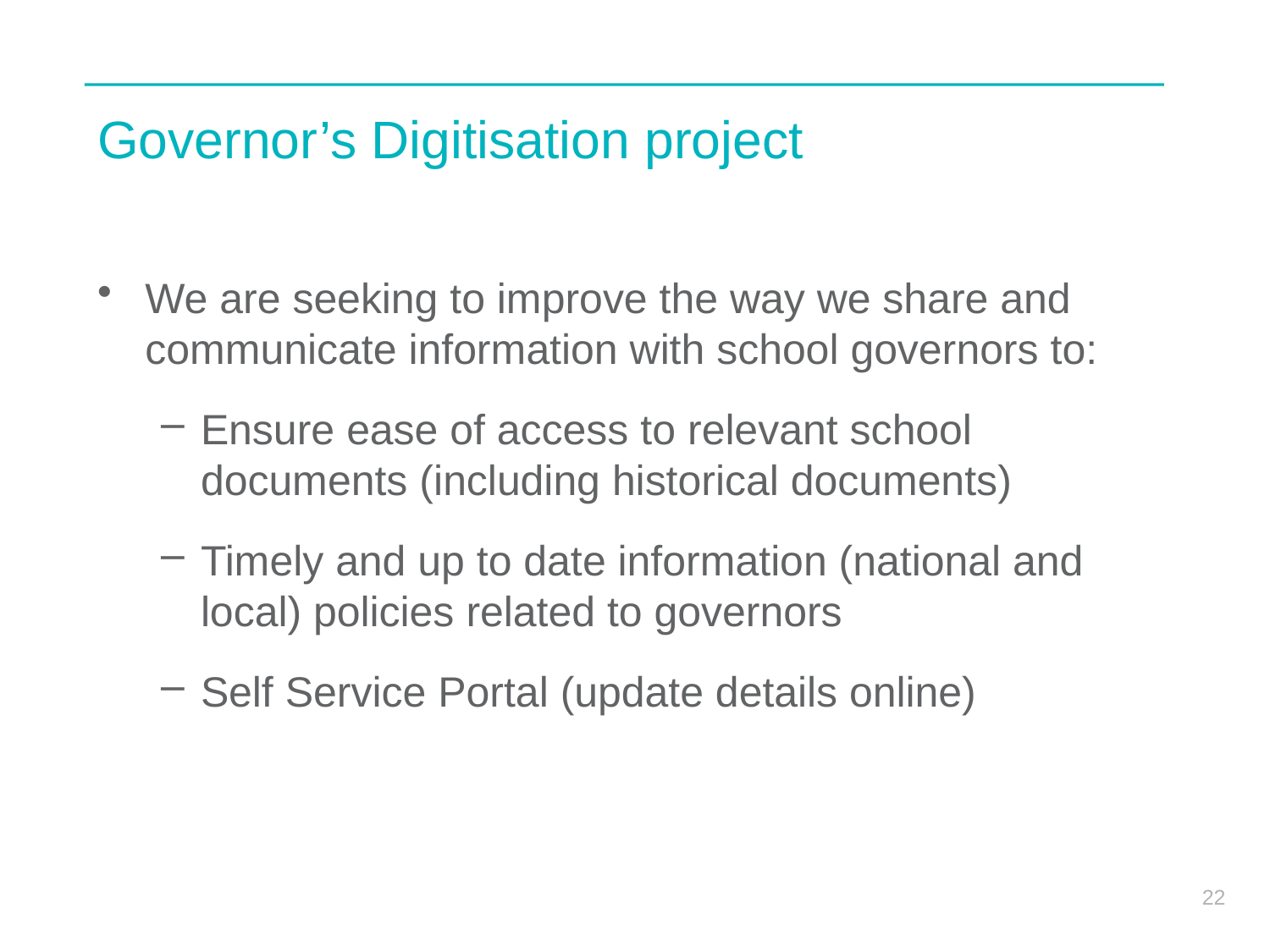

# Governor’s Digitisation project
We are seeking to improve the way we share and communicate information with school governors to:
Ensure ease of access to relevant school documents (including historical documents)
Timely and up to date information (national and local) policies related to governors
Self Service Portal (update details online)